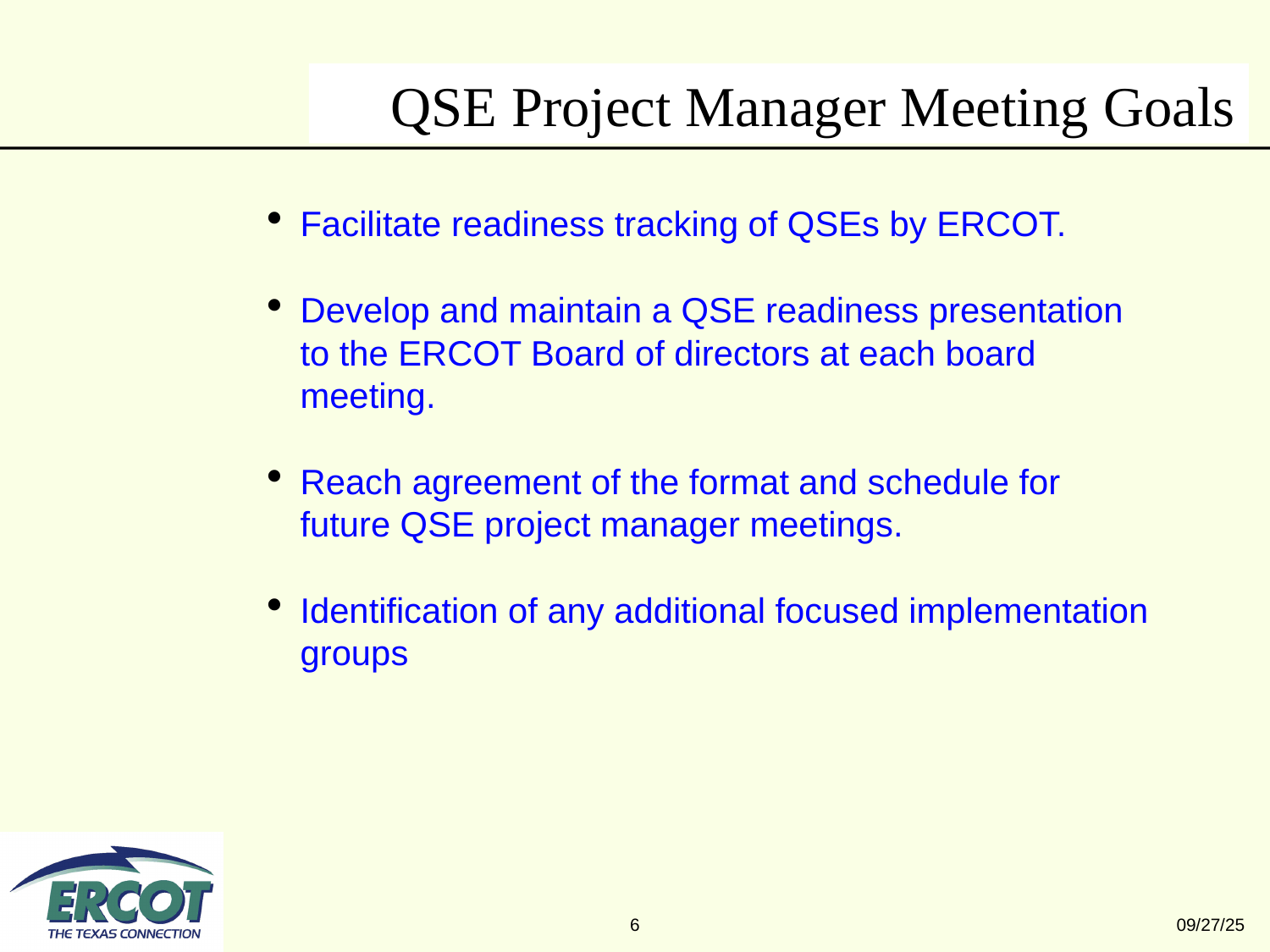

# QSE Project Manager Meeting Goals
Facilitate readiness tracking of QSEs by ERCOT.
Develop and maintain a QSE readiness presentation to the ERCOT Board of directors at each board meeting.
Reach agreement of the format and schedule for future QSE project manager meetings.
Identification of any additional focused implementation groups
6
09/27/25